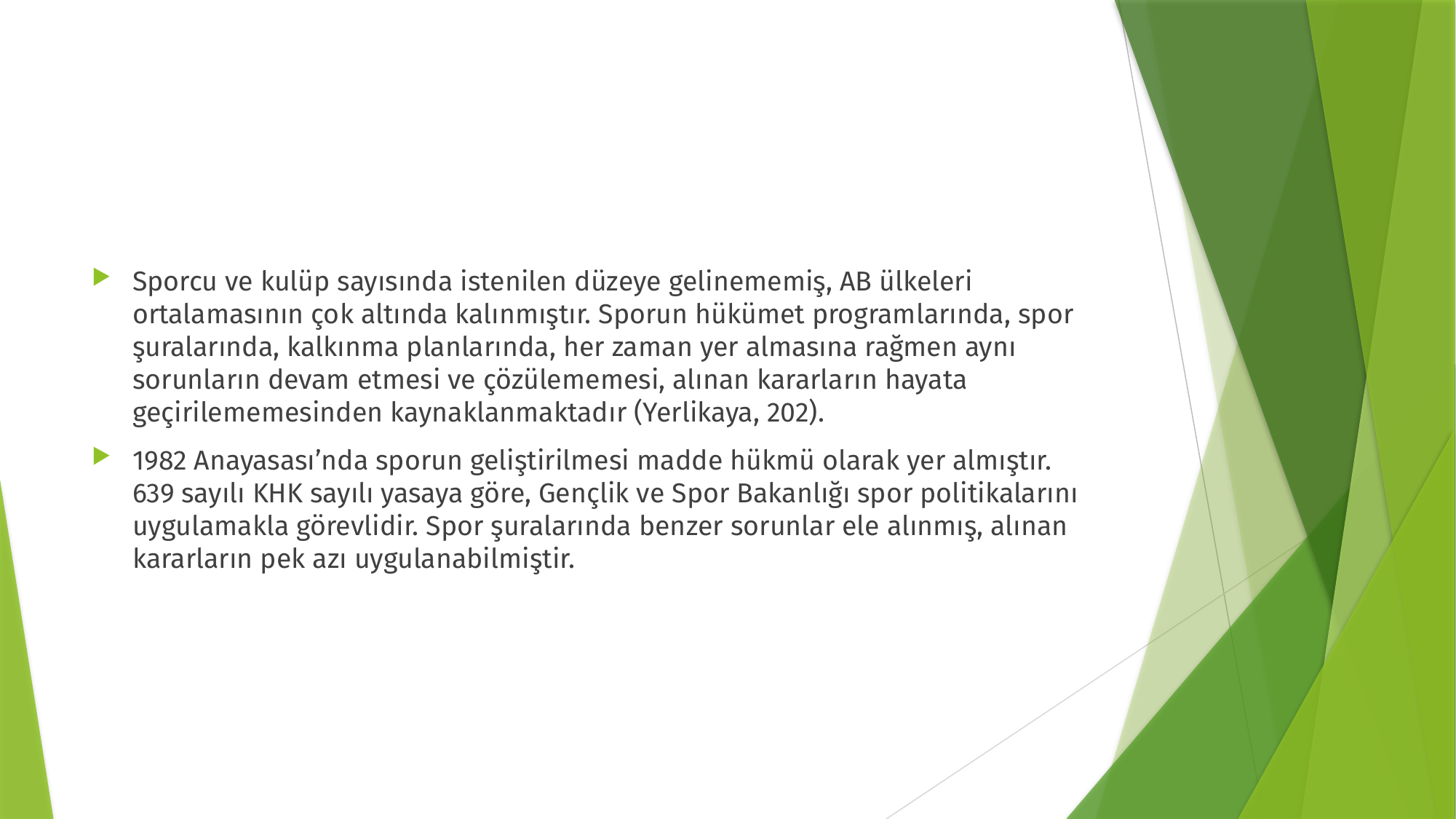

#
Sporcu ve kulüp sayısında istenilen düzeye gelinememiş, AB ülkeleri ortalamasının çok altında kalınmıştır. Sporun hükümet programlarında, spor şuralarında, kalkınma planlarında, her zaman yer almasına rağmen aynı sorunların devam etmesi ve çözülememesi, alınan kararların hayata geçirilememesinden kaynaklanmaktadır (Yerlikaya, 202).
1982 Anayasası’nda sporun geliştirilmesi madde hükmü olarak yer almıştır.  639 sayılı KHK sayılı yasaya göre, Gençlik ve Spor Bakanlığı spor politikalarını uygulamakla görevlidir. Spor şuralarında benzer sorunlar ele alınmış, alınan kararların pek azı uygulanabilmiştir.